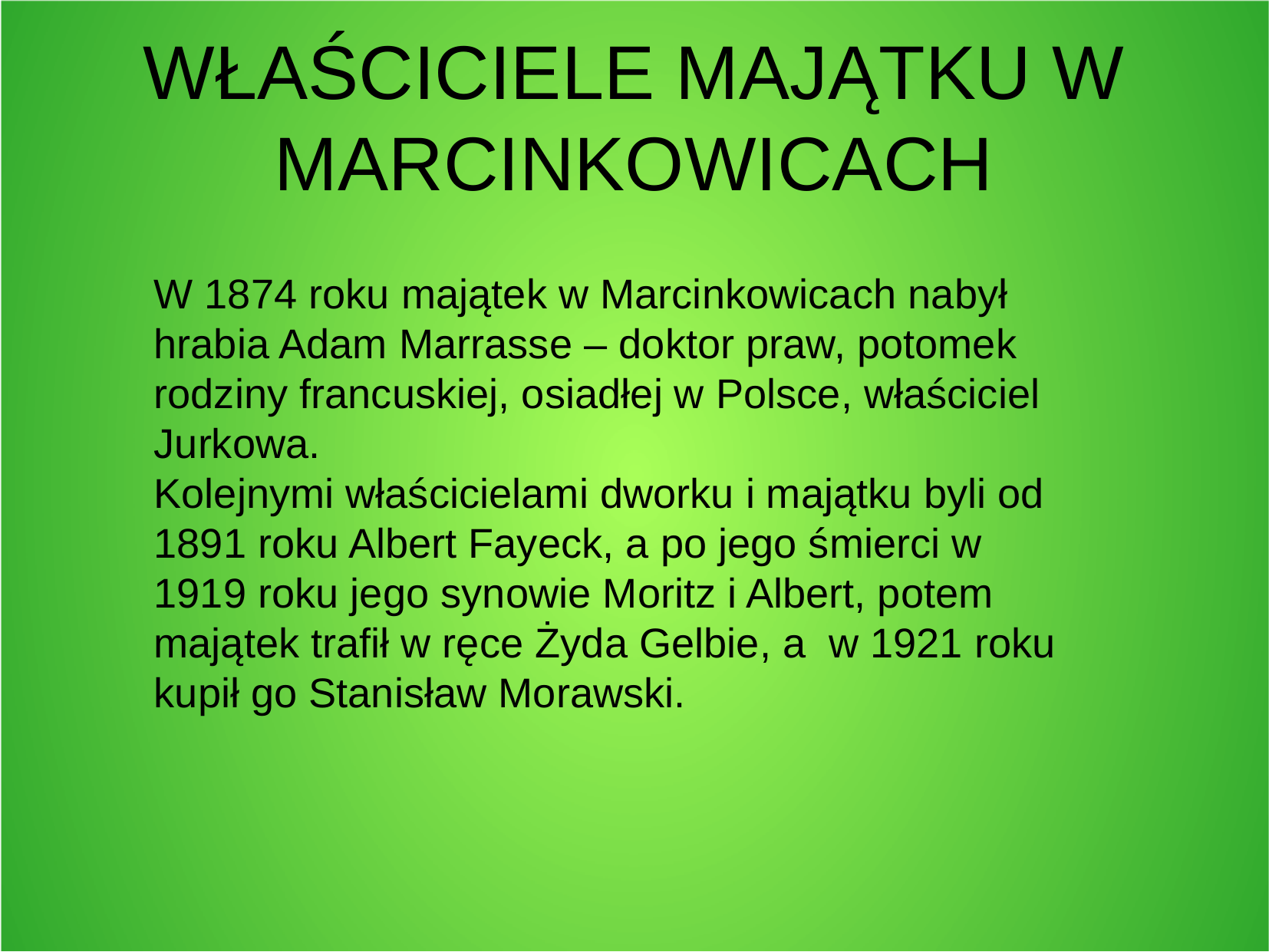

WŁAŚCICIELE MAJĄTKU W MARCINKOWICACH

W 1874 roku majątek w Marcinkowicach nabył hrabia Adam Marrasse – doktor praw, potomek rodziny francuskiej, osiadłej w Polsce, właściciel Jurkowa.
Kolejnymi właścicielami dworku i majątku byli od 1891 roku Albert Fayeck, a po jego śmierci w 1919 roku jego synowie Moritz i Albert, potem majątek trafił w ręce Żyda Gelbie, a  w 1921 roku kupił go Stanisław Morawski.